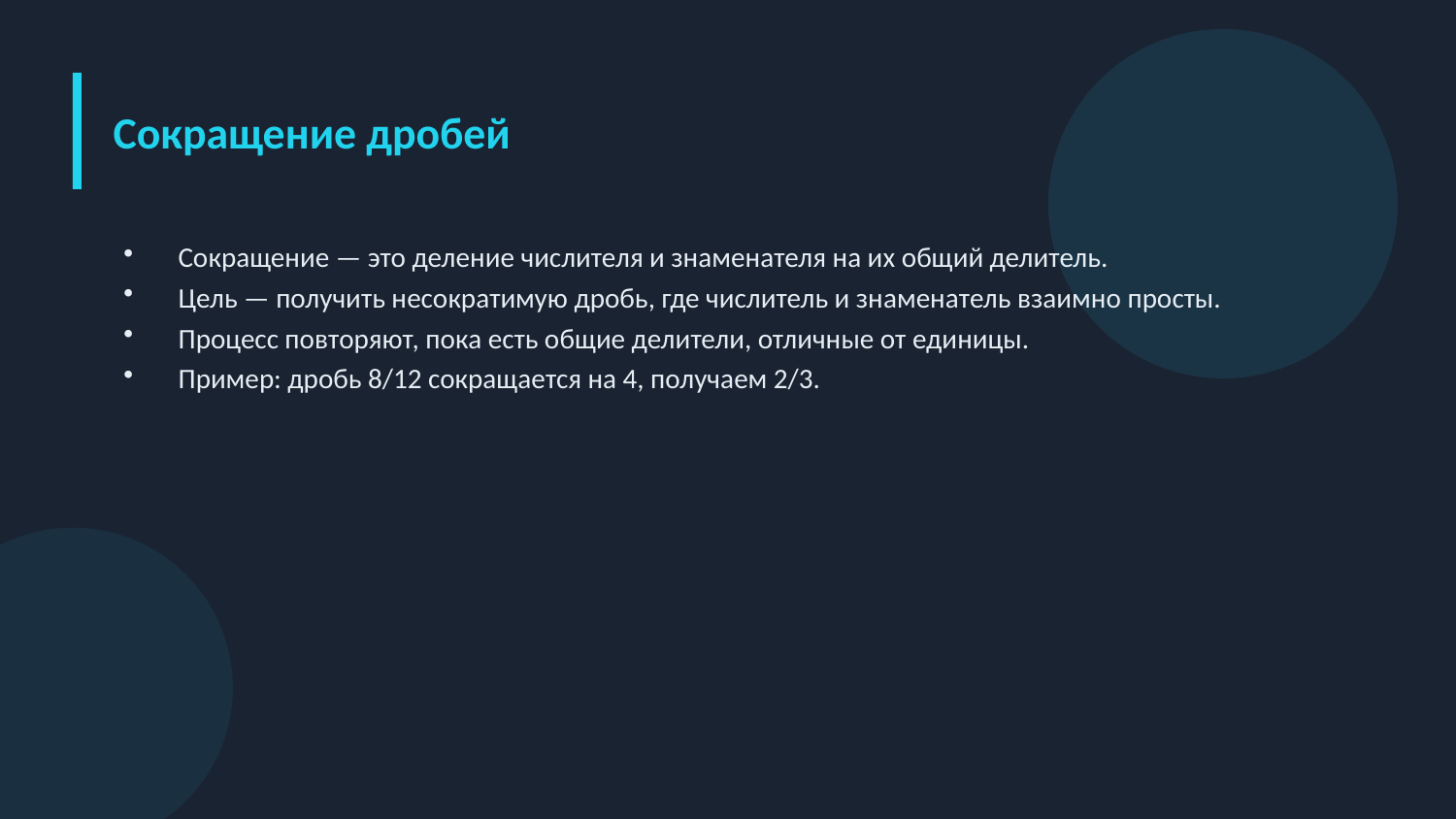

Сокращение дробей
Сокращение — это деление числителя и знаменателя на их общий делитель.
Цель — получить несократимую дробь, где числитель и знаменатель взаимно просты.
Процесс повторяют, пока есть общие делители, отличные от единицы.
Пример: дробь 8/12 сокращается на 4, получаем 2/3.